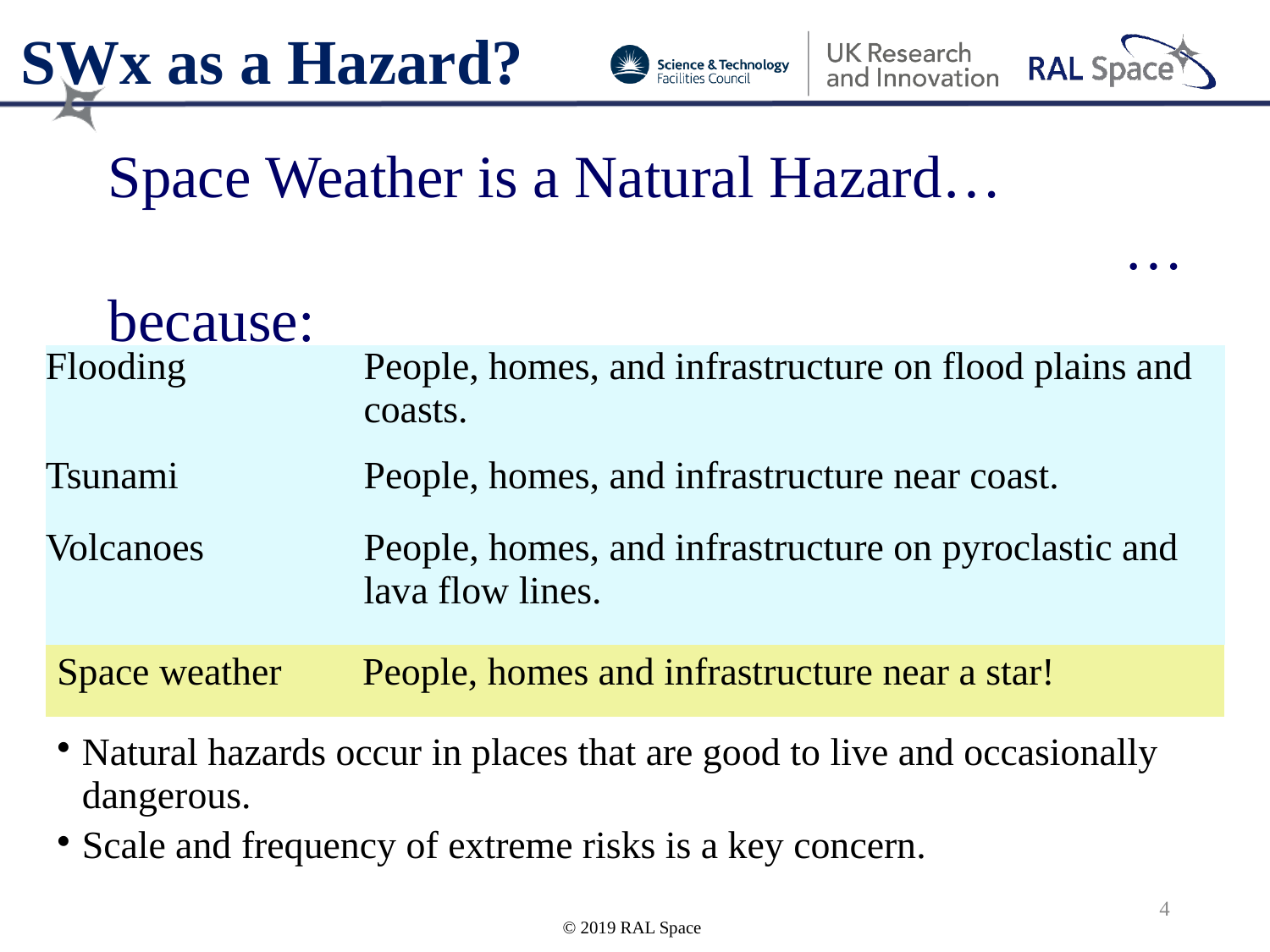

# SWx as a Hazard?
Space Weather is a Natural Hazard…									…because:
| Flooding | People, homes, and infrastructure on flood plains and coasts. |
| --- | --- |
| Tsunami | People, homes, and infrastructure near coast. |
| Volcanoes | People, homes, and infrastructure on pyroclastic and lava flow lines. |
| Space weather | People, homes and infrastructure near a star! |
| --- | --- |
| Natural hazards occur in places that are good to live and occasionally dangerous. Scale and frequency of extreme risks is a key concern. |
| --- |
4
© 2019 RAL Space